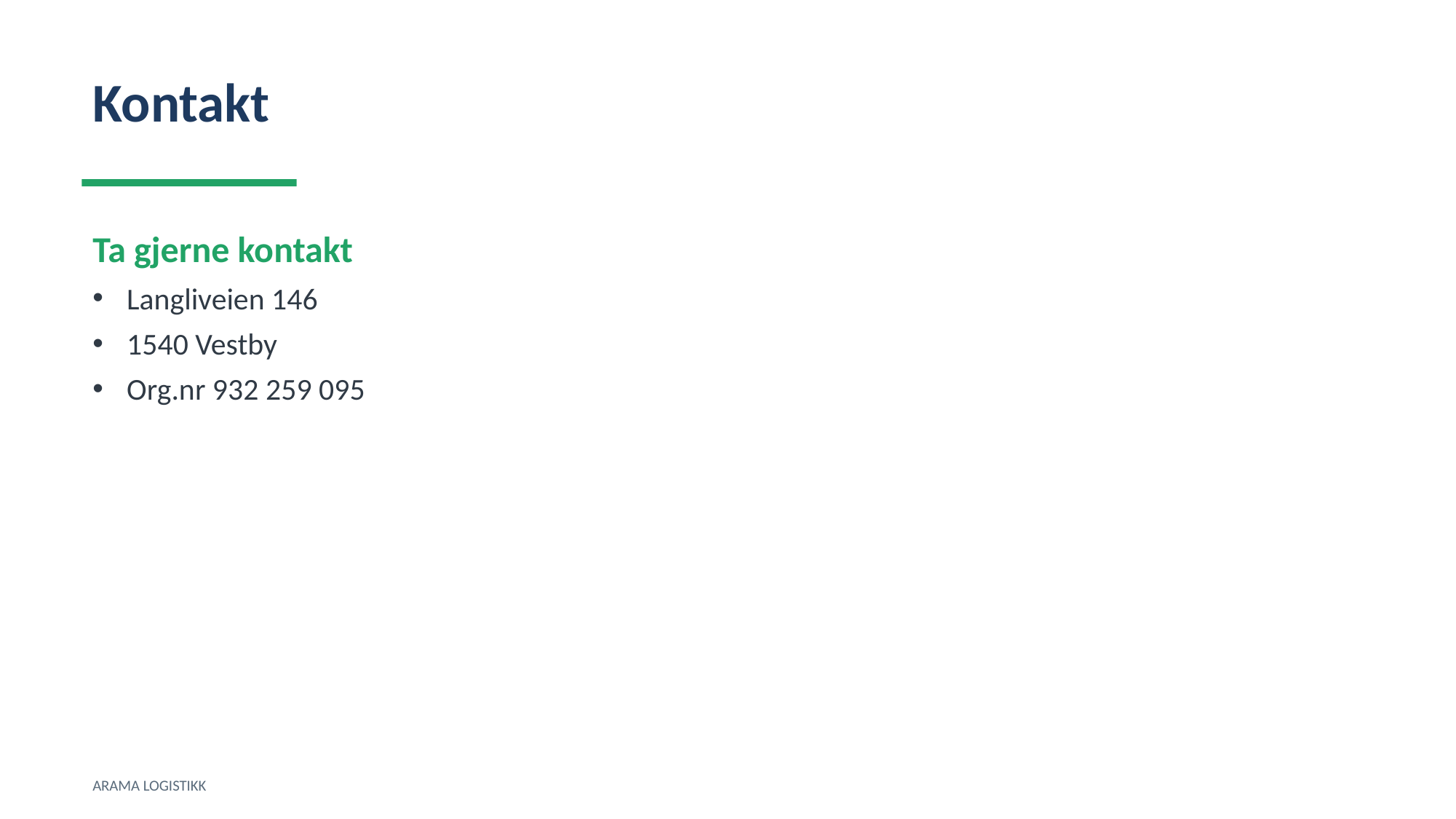

Kontakt

Ta gjerne kontakt
Langliveien 146
1540 Vestby
Org.nr 932 259 095
ARAMA LOGISTIKK